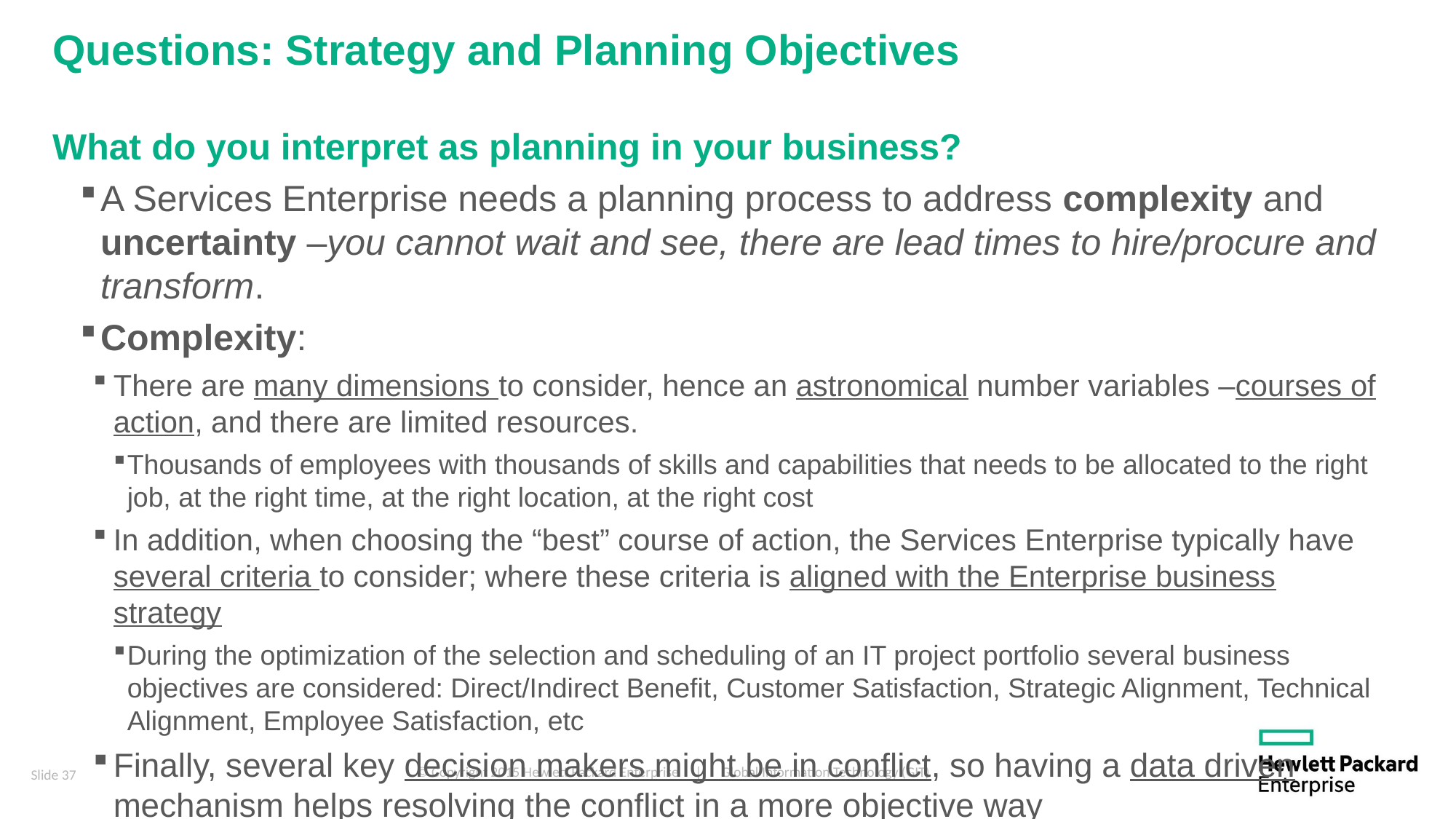

# Questions: Strategy and Planning Objectives

What do you interpret as planning in your business?
A Services Enterprise needs a planning process to address complexity and uncertainty –you cannot wait and see, there are lead times to hire/procure and transform.
Complexity:
There are many dimensions to consider, hence an astronomical number variables –courses of action, and there are limited resources.
Thousands of employees with thousands of skills and capabilities that needs to be allocated to the right job, at the right time, at the right location, at the right cost
In addition, when choosing the “best” course of action, the Services Enterprise typically have several criteria to consider; where these criteria is aligned with the Enterprise business strategy
During the optimization of the selection and scheduling of an IT project portfolio several business objectives are considered: Direct/Indirect Benefit, Customer Satisfaction, Strategic Alignment, Technical Alignment, Employee Satisfaction, etc
Finally, several key decision makers might be in conflict, so having a data driven mechanism helps resolving the conflict in a more objective way
Provide the data that make the planning mechanism to favor decision maker desired course of action